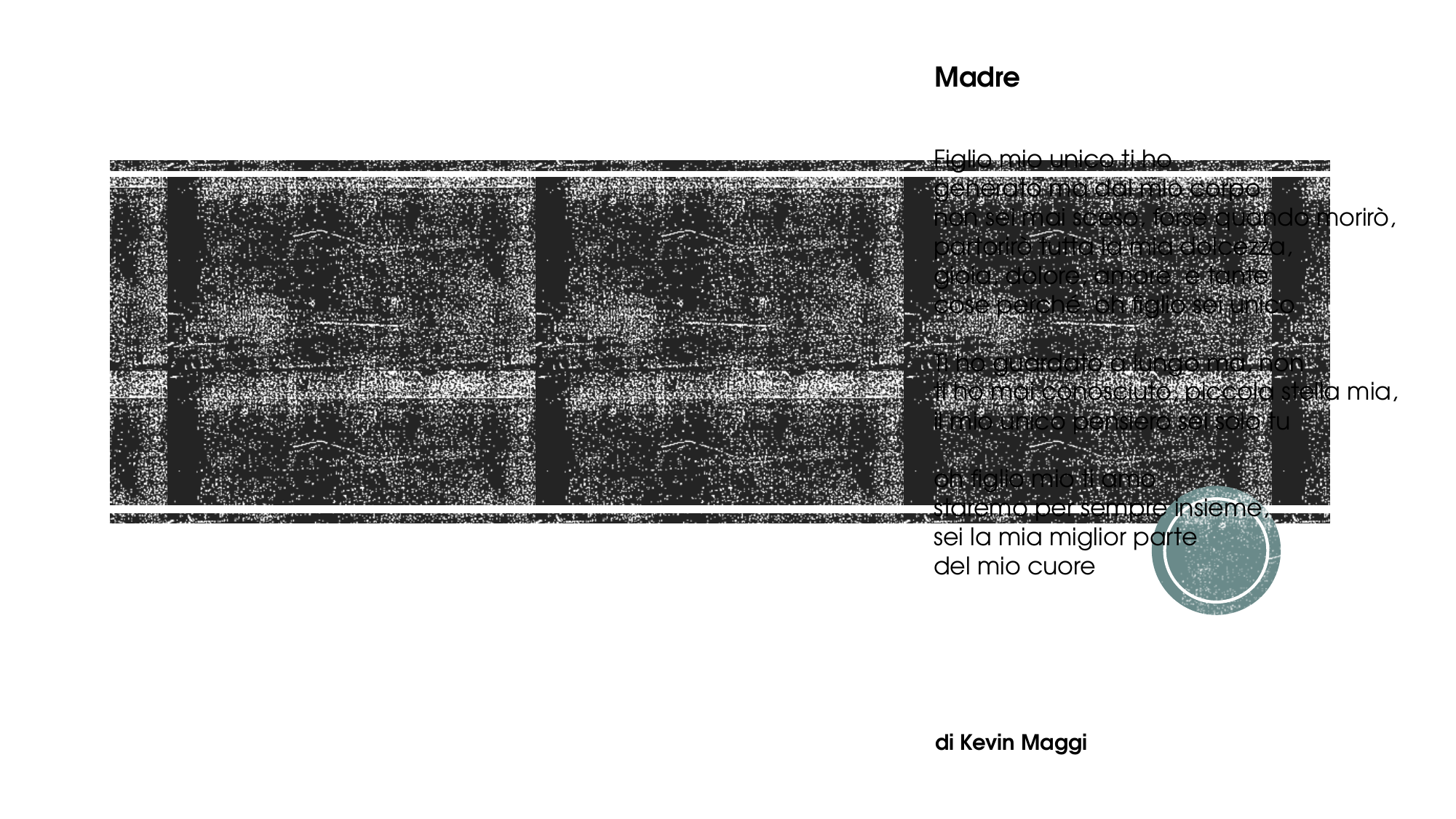

Madre
Figlio mio unico ti ho
generato ma dal mio corpo
non sei mai sceso, forse quando morirò,
partorirò tutta la mia dolcezza,
gioia, dolore, amore  e tante
cose perché, oh figlio sei unico

Ti ho guardato a lungo ma, non
ti ho mai conosciuto, piccola stella mia,
il mio unico pensiero sei solo tu

oh figlio mio ti amo
staremo per sempre insieme,
sei la mia miglior parte
del mio cuore

di Kevin Maggi